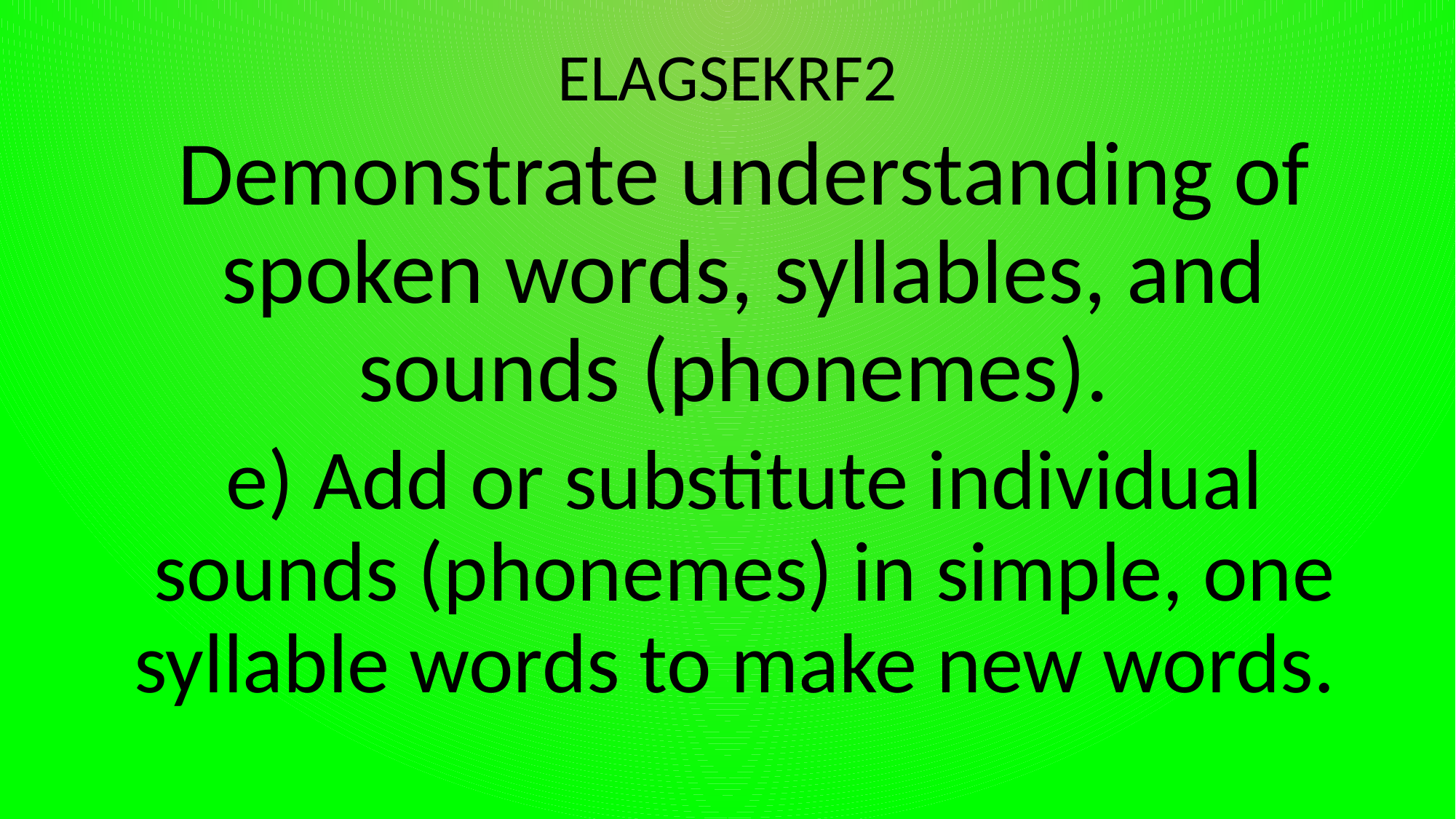

# ELAGSEKRF2
Demonstrate understanding of spoken words, syllables, and sounds (phonemes).
e) Add or substitute individual sounds (phonemes) in simple, one syllable words to make new words.